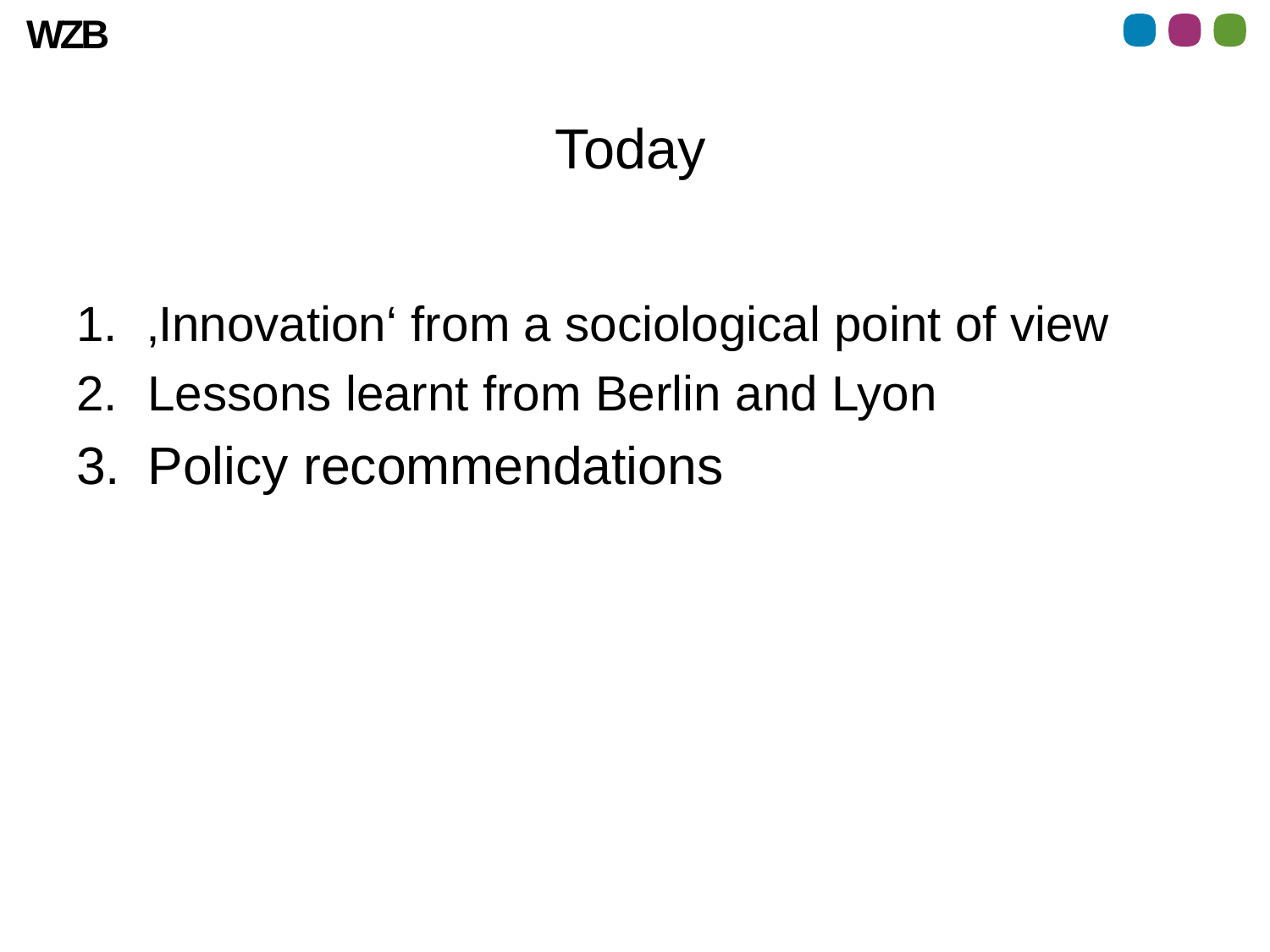

# Today
‚Innovation‘ from a sociological point of view
Lessons learnt from Berlin and Lyon
Policy recommendations